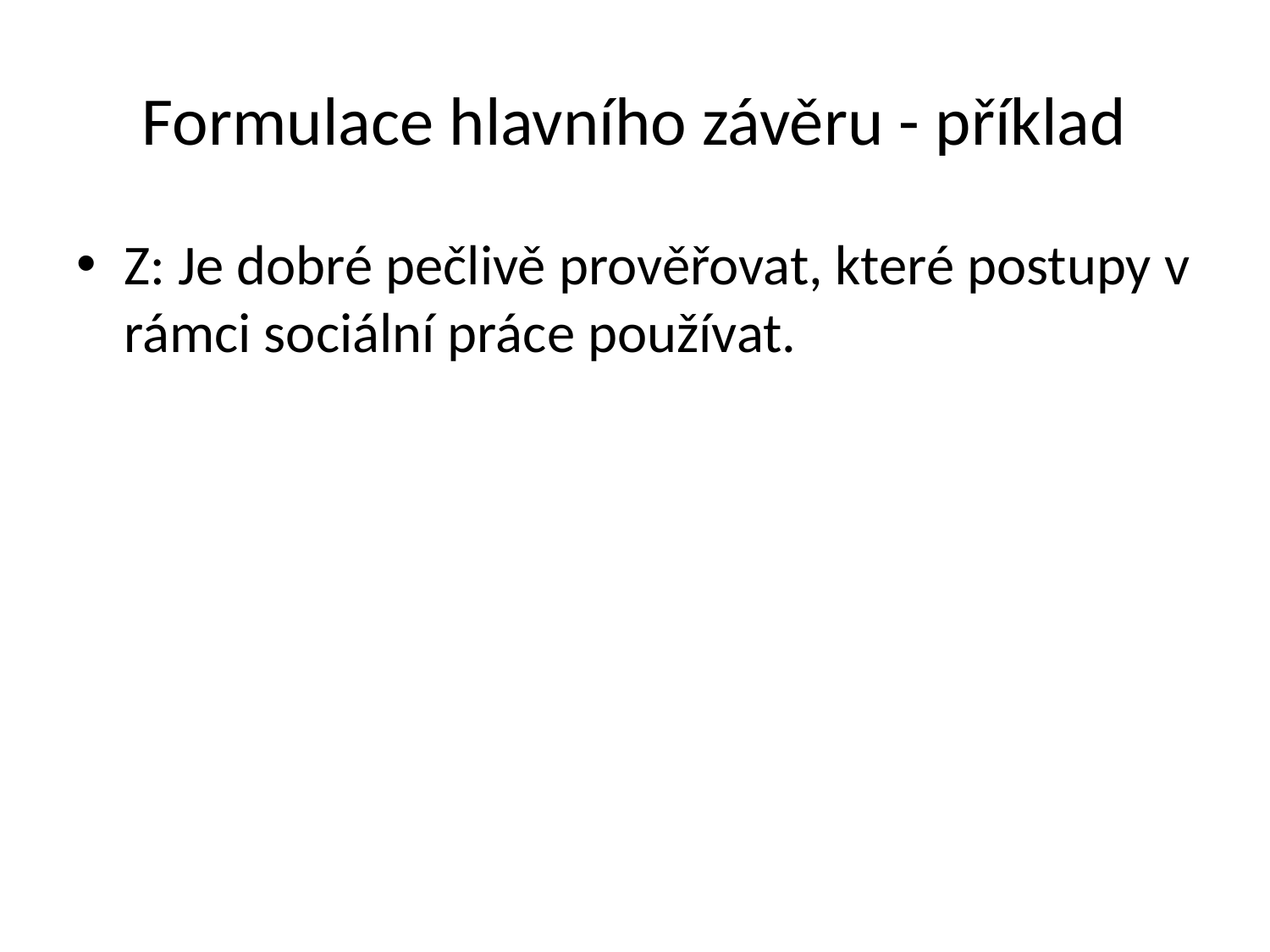

# Formulace hlavního závěru - příklad
Z: Je dobré pečlivě prověřovat, které postupy v rámci sociální práce používat.